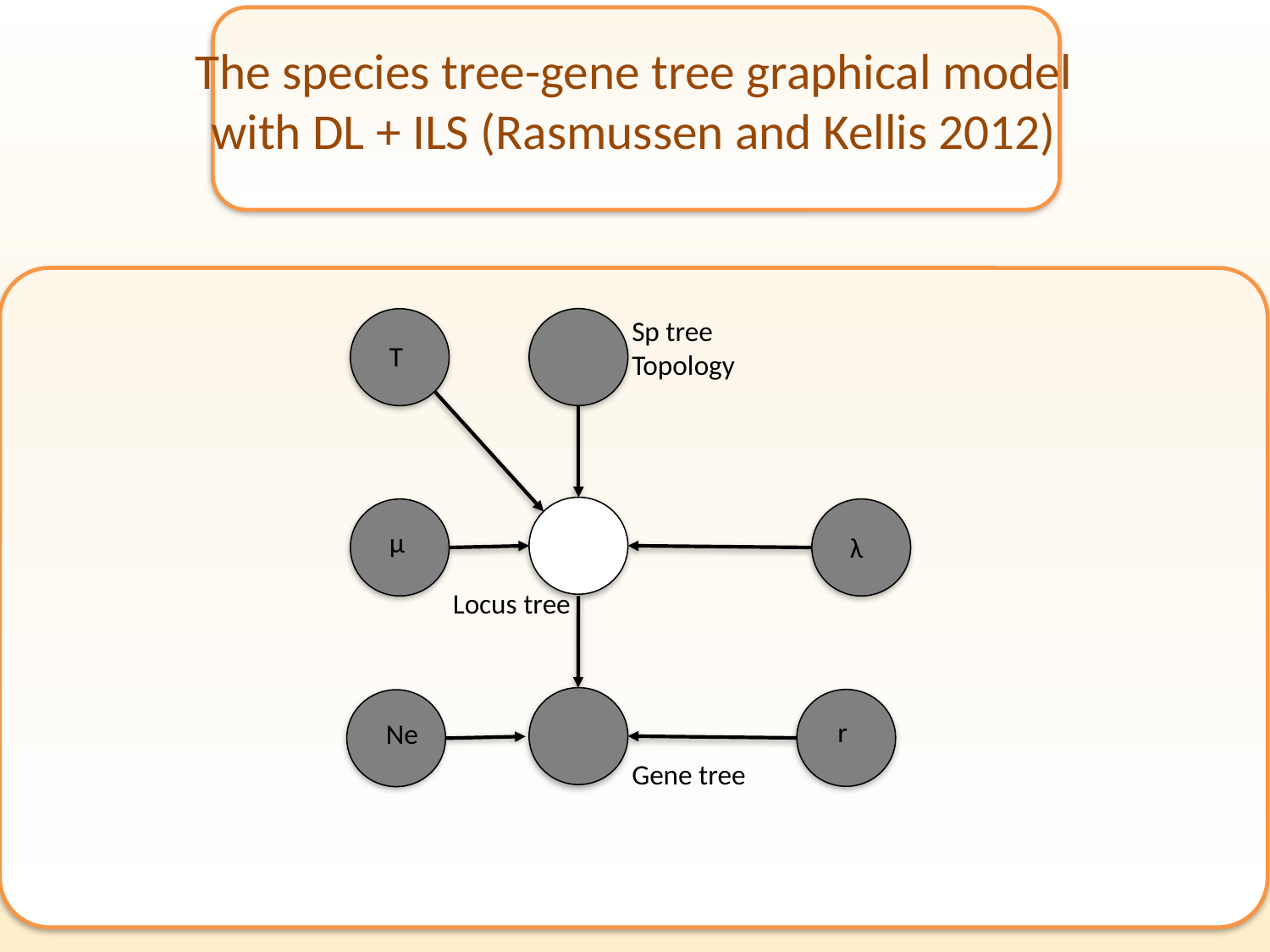

# The species tree-gene tree graphical model with DL + ILS (Rasmussen and Kellis 2012)

Sp tree
Topology

Locus tree

Gene tree

T

μ
λ

r
Ne